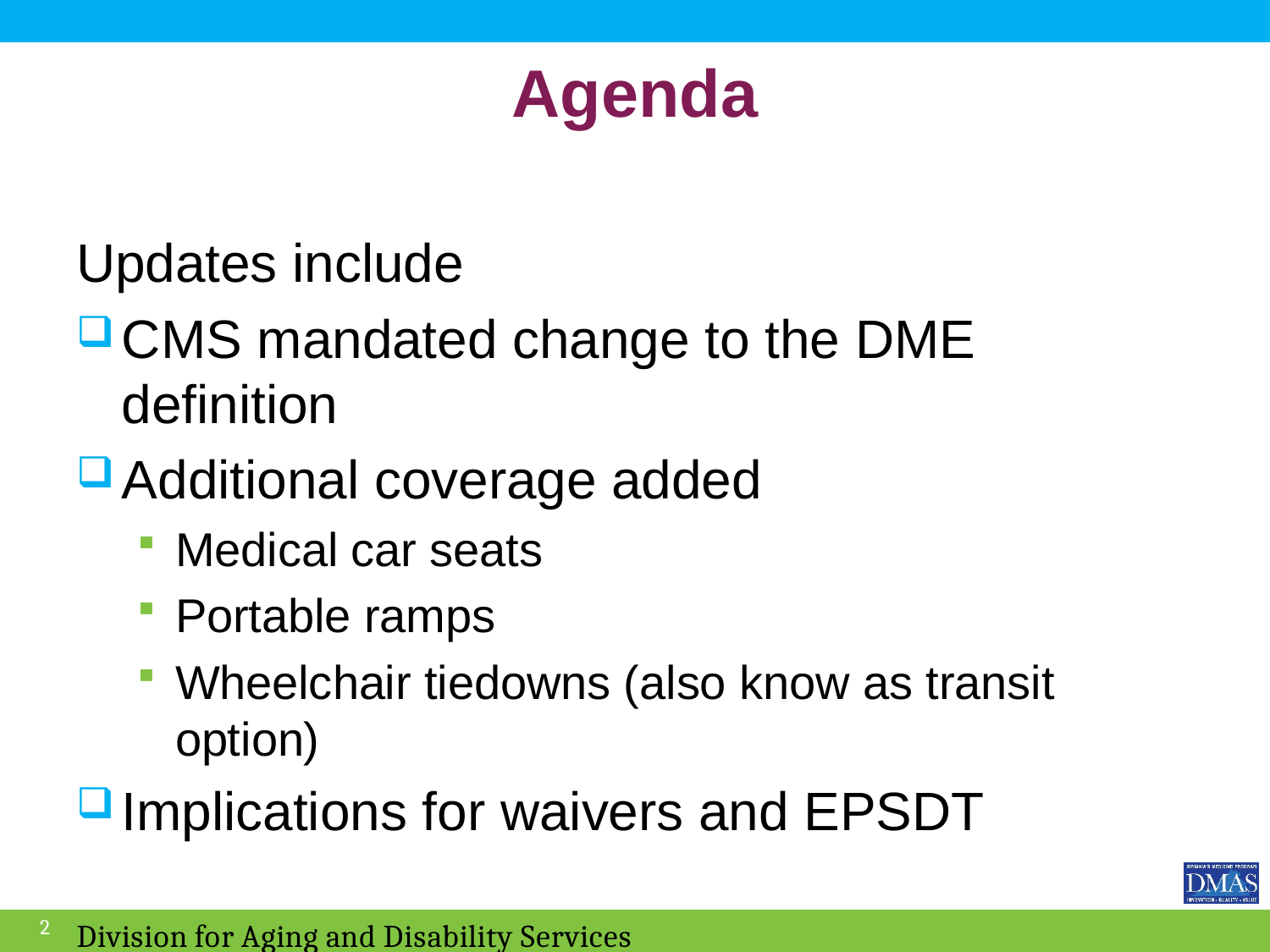

# Agenda
Updates include
CMS mandated change to the DME definition
Additional coverage added
Medical car seats
Portable ramps
Wheelchair tiedowns (also know as transit option)
Implications for waivers and EPSDT

2
Division for Aging and Disability Services